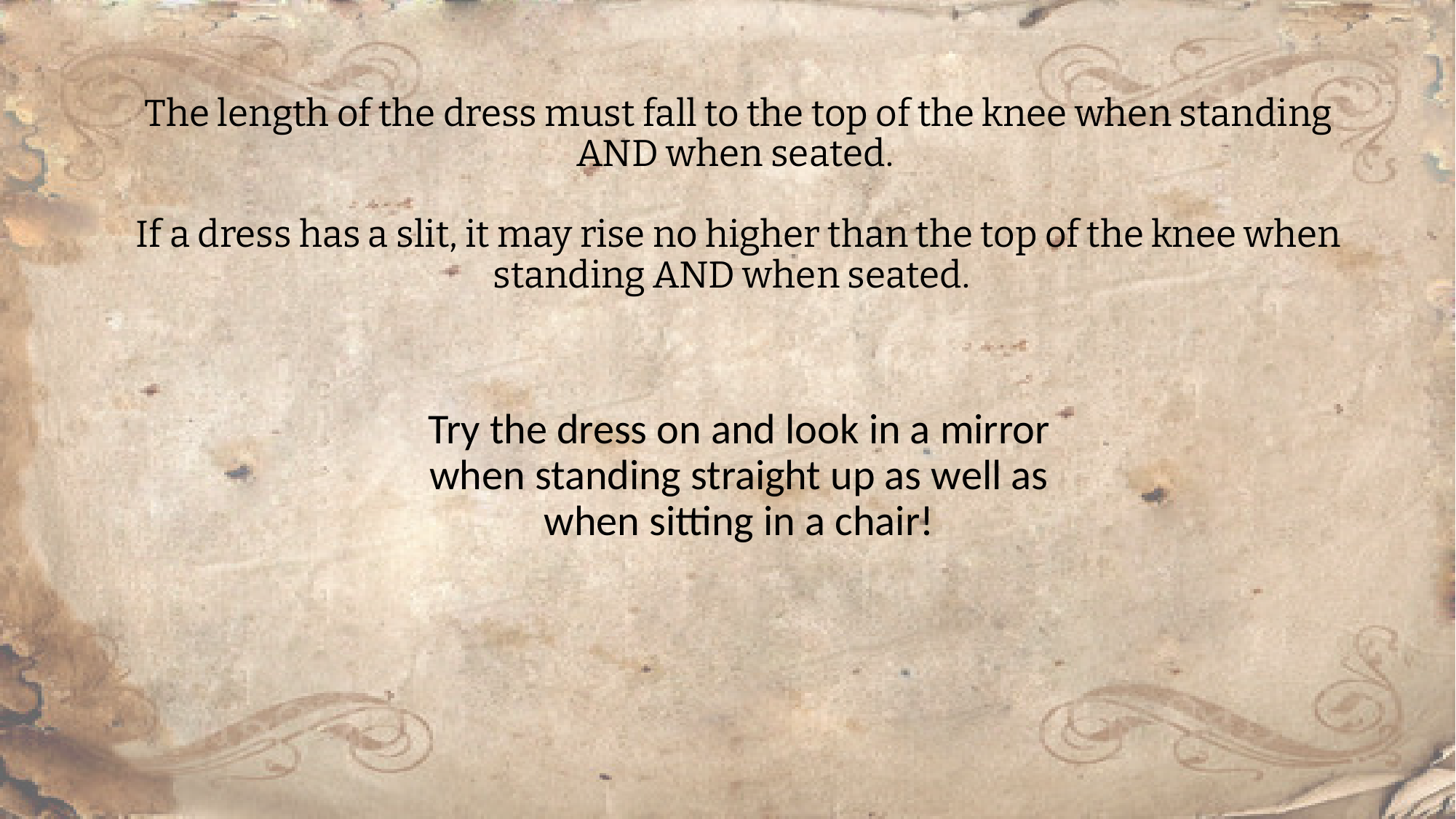

# The length of the dress must fall to the top of the knee when standing AND when seated. If a dress has a slit, it may rise no higher than the top of the knee when standing AND when seated.
Try the dress on and look in a mirror when standing straight up as well as when sitting in a chair!